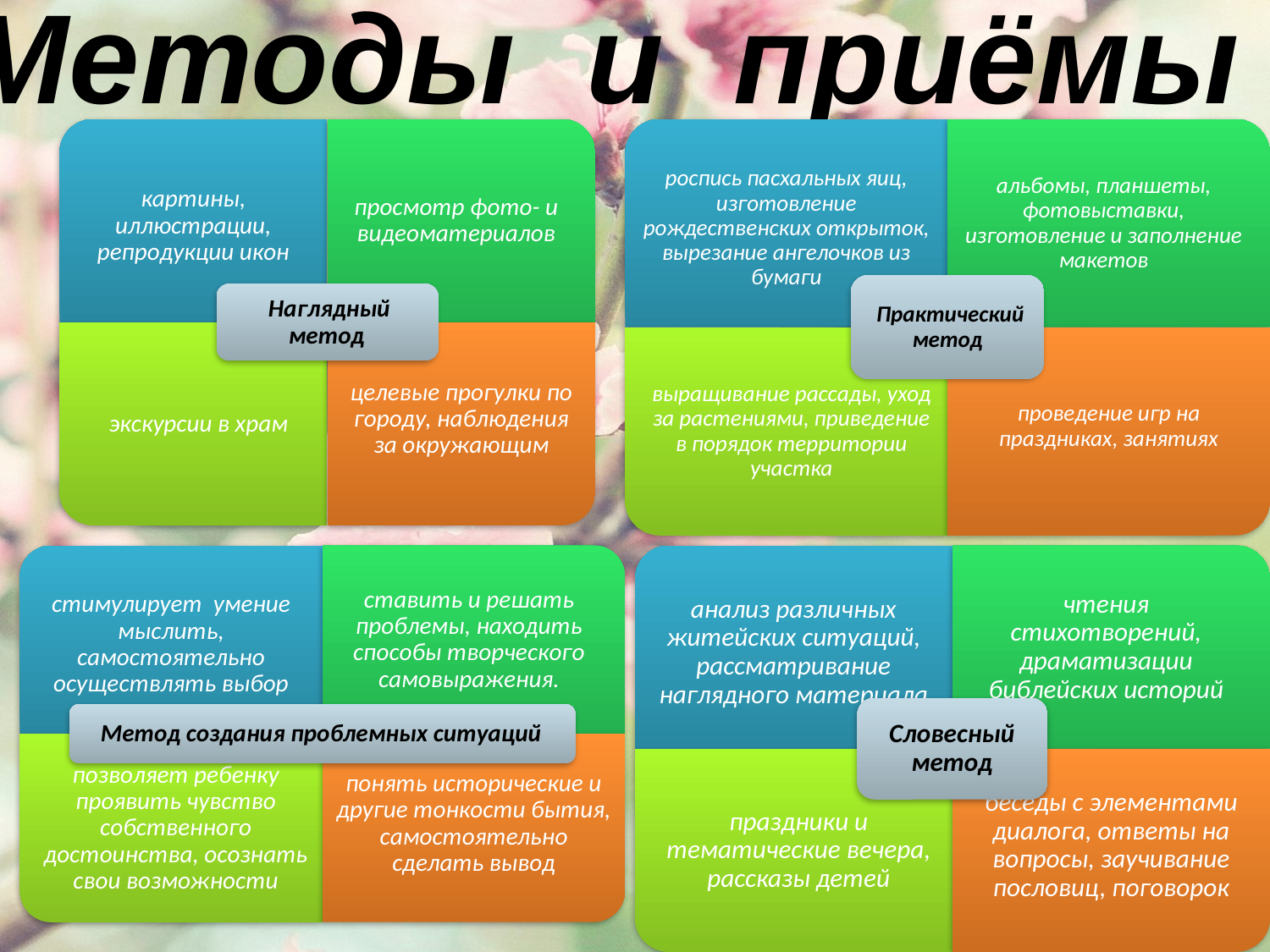

Методы  и  приёмы
картины, иллюстрации, репродукции икон
просмотр фото- и видеоматериалов
экскурсии в храм
целевые прогулки по городу, наблюдения за окружающим
Наглядный метод
роспись пасхальных яиц, изготовление рождественских открыток, вырезание ангелочков из бумаги
альбомы, планшеты, фотовыставки, изготовление и заполнение макетов
выращивание рассады, уход за растениями, приведение в порядок территории участка
проведение игр на праздниках, занятиях
Практический метод
стимулирует  умение мыслить, самостоятельно осуществлять выбор
ставить и решать проблемы, находить способы творческого самовыражения.
позволяет ребенку проявить чувство собственного достоинства, осознать свои возможности
понять исторические и другие тонкости бытия, самостоятельно сделать вывод
Метод создания проблемных ситуаций
анализ различных житейских ситуаций, рассматривание наглядного материала
чтения стихотворений, драматизации библейских историй
праздники и тематические вечера, рассказы детей
беседы с элементами диалога, ответы на вопросы, заучивание пословиц, поговорок
Словесный  метод